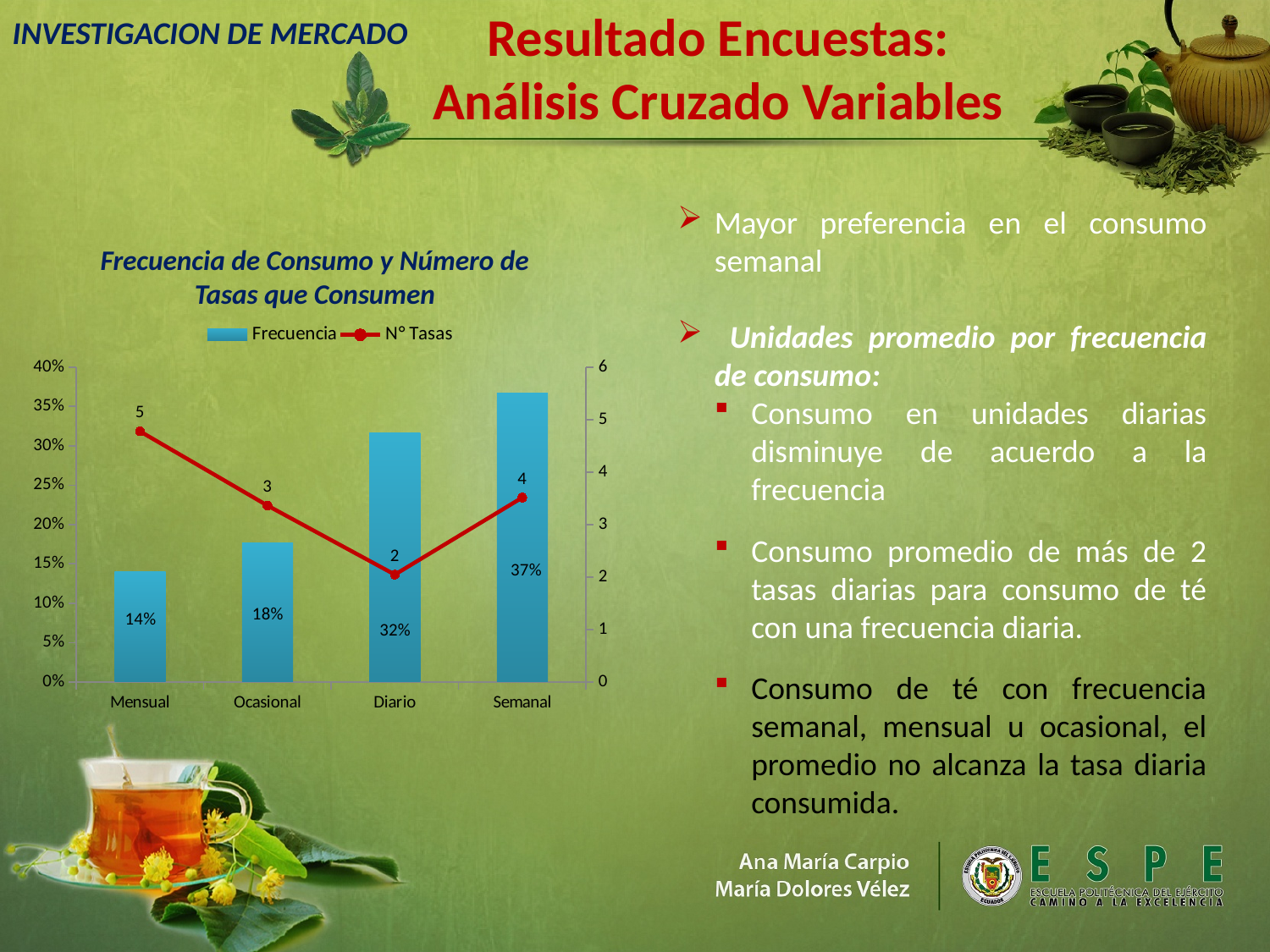

Resultado Encuestas: Análisis Cruzado Variables
INVESTIGACION DE MERCADO
Mayor preferencia en el consumo semanal

 Unidades promedio por frecuencia de consumo:
Consumo en unidades diarias disminuye de acuerdo a la frecuencia

Consumo promedio de más de 2 tasas diarias para consumo de té con una frecuencia diaria.

Consumo de té con frecuencia semanal, mensual u ocasional, el promedio no alcanza la tasa diaria consumida.
Frecuencia de Consumo y Número de Tasas que Consumen

### Chart

| Category | Frecuencia | N° Tasas |
|---|---|---|
| Mensual | 0.1402714932126697 | 4.774193548387085 |
| Ocasional | 0.1764705882352942 | 3.361111111111111 |
| Diario | 0.31674208144796456 | 2.044117647058825 |
| Semanal | 0.36651583710407354 | 3.512499999999995 |